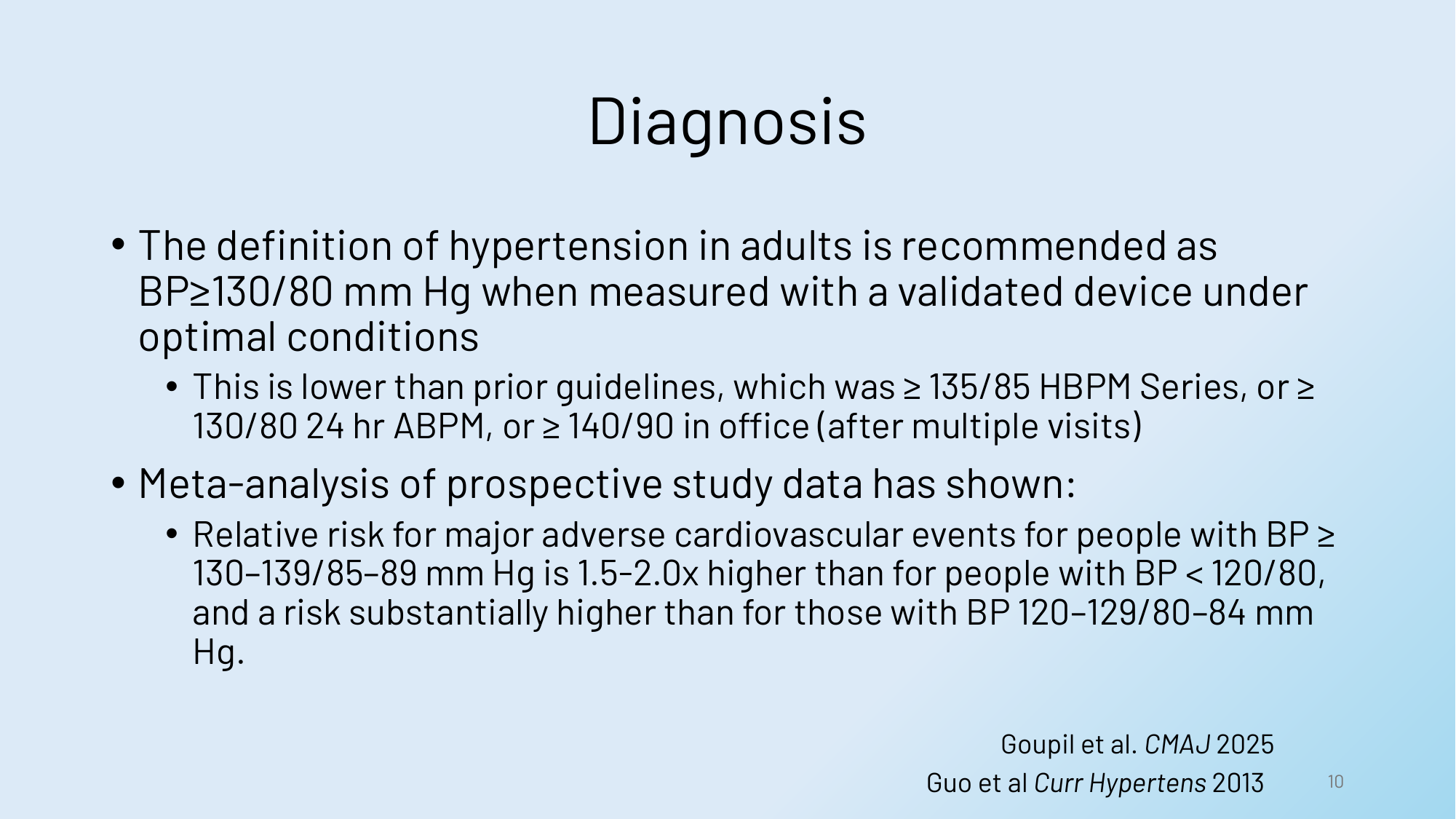

# Diagnosis
The definition of hypertension in adults is recommended as BP≥130/80 mm Hg when measured with a validated device under optimal conditions
This is lower than prior guidelines, which was ≥ 135/85 HBPM Series, or ≥ 130/80 24 hr ABPM, or ≥ 140/90 in office (after multiple visits)
Meta-analysis of prospective study data has shown:
Relative risk for major adverse cardiovascular events for people with BP ≥ 130–139/85–89 mm Hg is 1.5-2.0x higher than for people with BP < 120/80, and a risk substantially higher than for those with BP 120–129/80–84 mm Hg.

Goupil et al. CMAJ 2025
10
Guo et al Curr Hypertens 2013